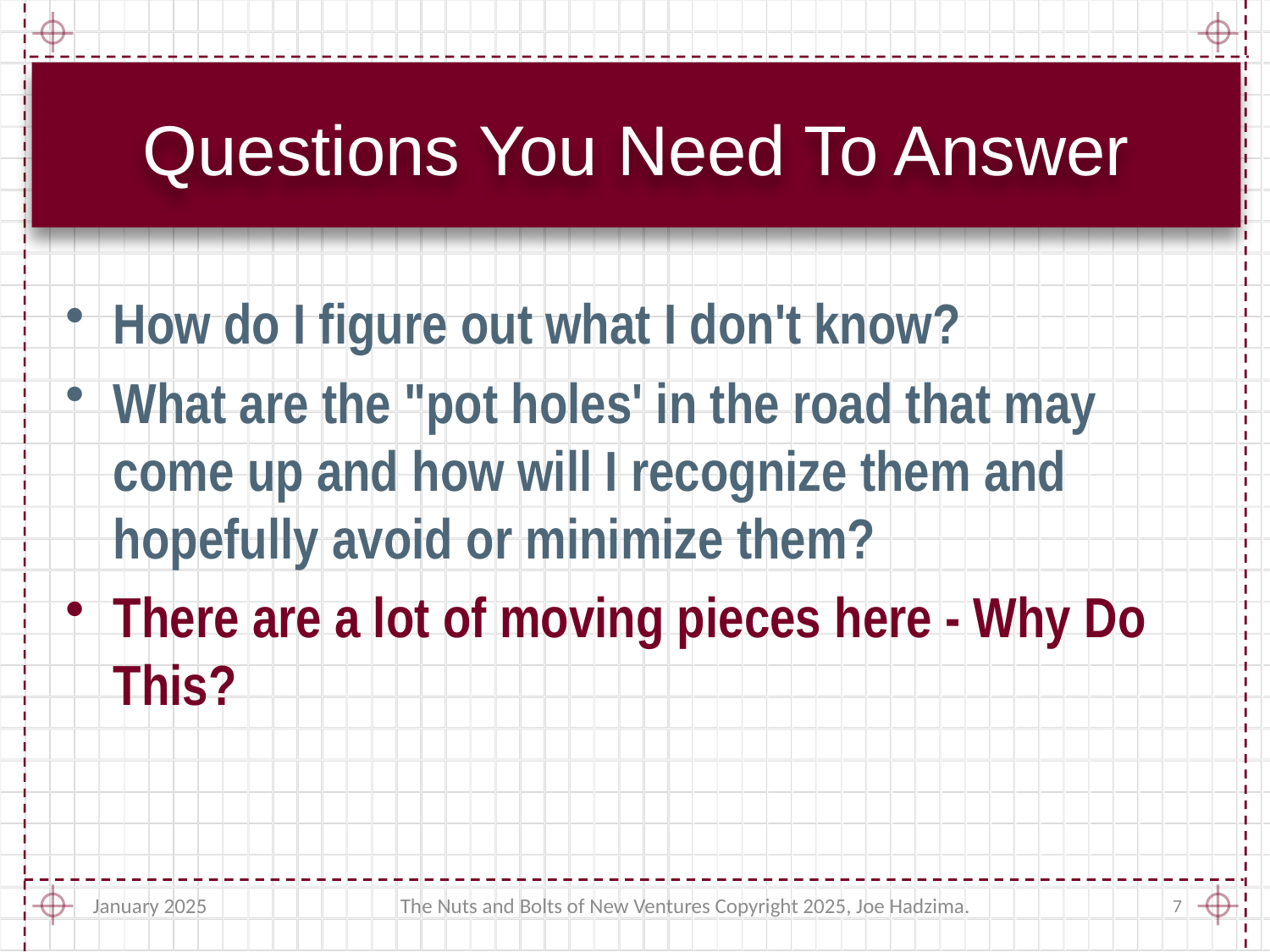

# Questions You Need To Answer
How do I figure out what I don't know?
What are the "pot holes' in the road that may come up and how will I recognize them and hopefully avoid or minimize them?
There are a lot of moving pieces here - Why Do This?
January 2025
The Nuts and Bolts of New Ventures Copyright 2025, Joe Hadzima.
7